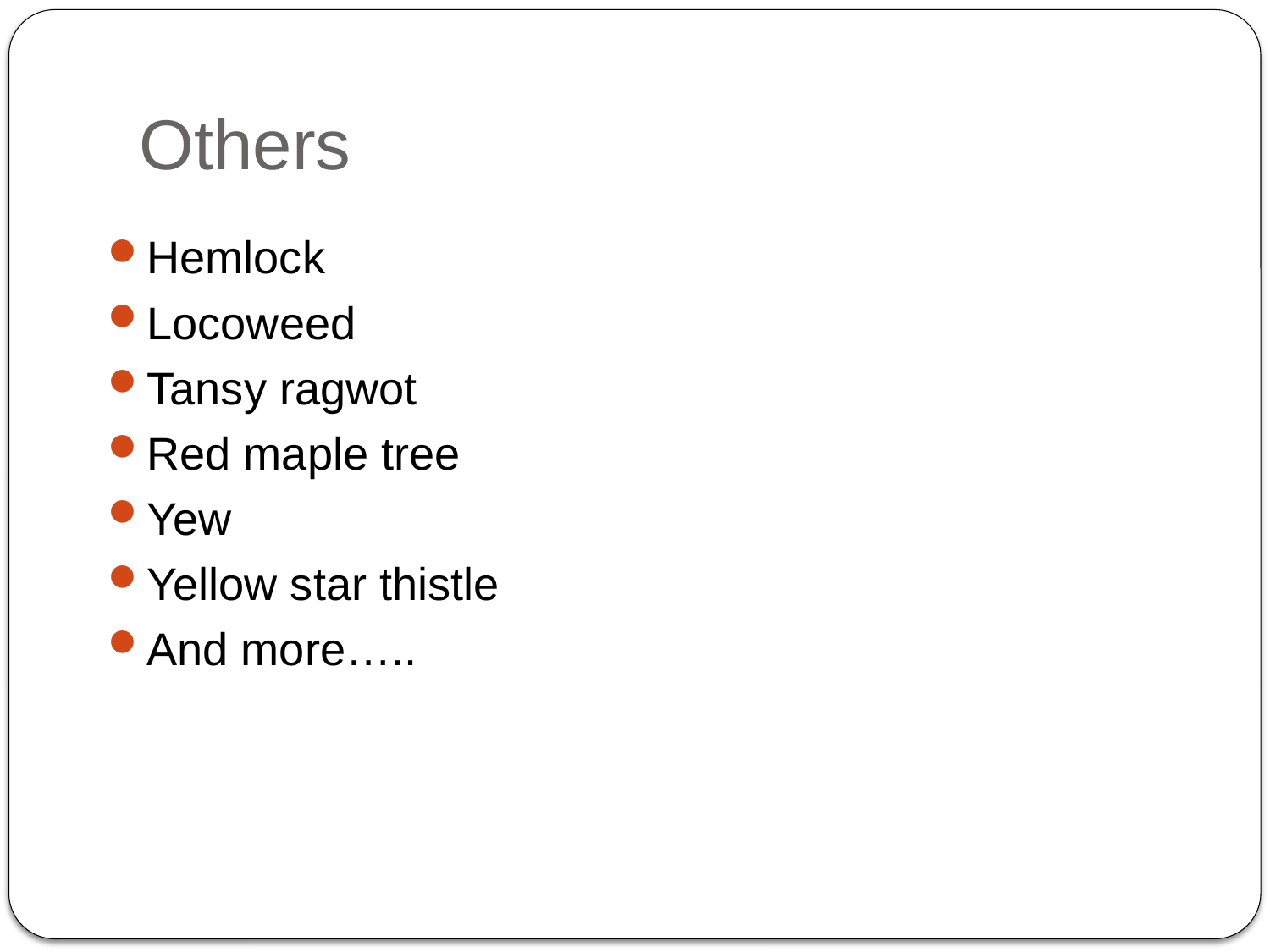

# Others
Hemlock
Locoweed
Tansy ragwot
Red maple tree
Yew
Yellow star thistle
And more…..